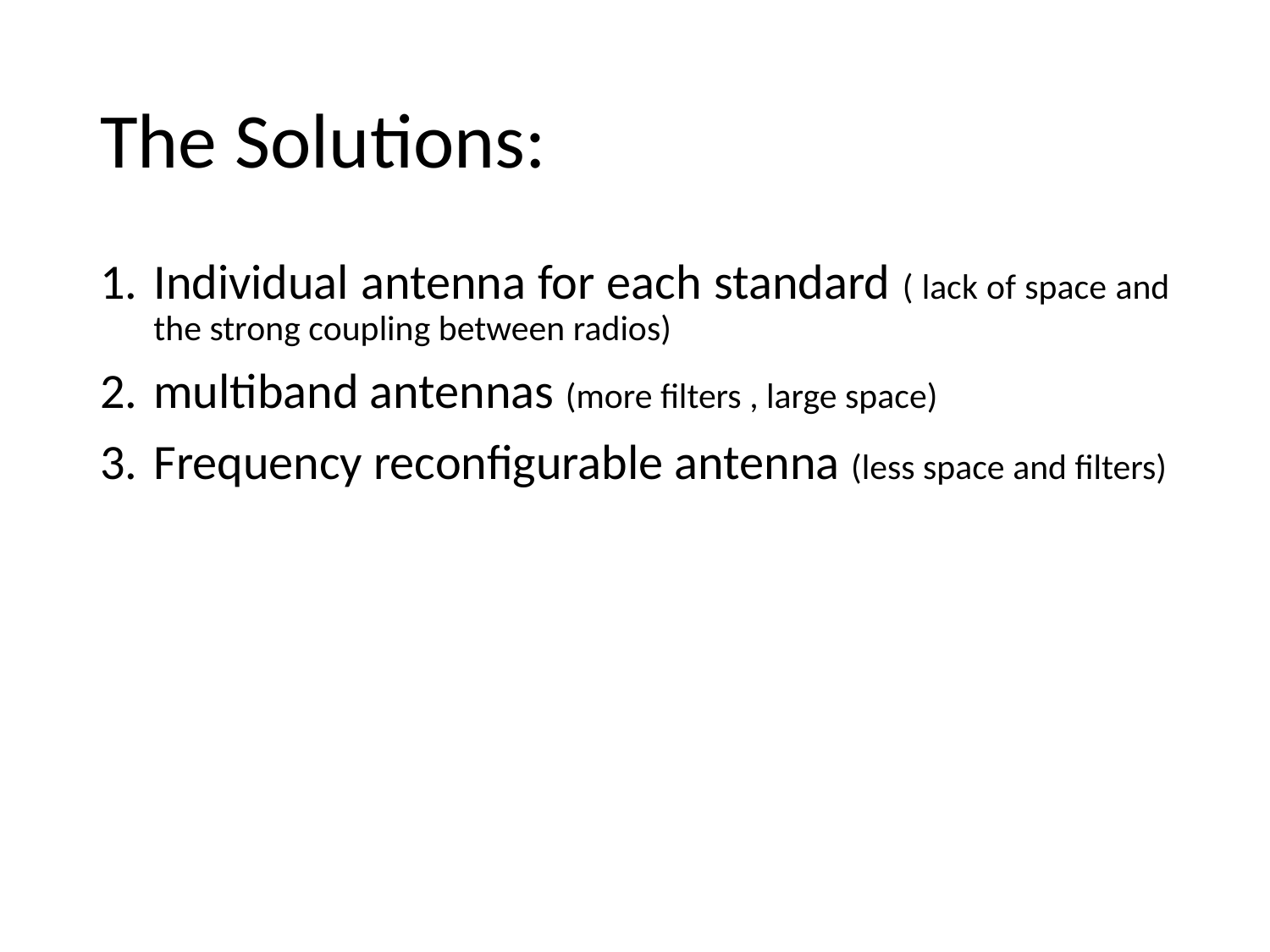

# The Solutions:

Individual antenna for each standard ( lack of space and the strong coupling between radios)
multiband antennas (more filters , large space)
Frequency reconfigurable antenna (less space and filters)